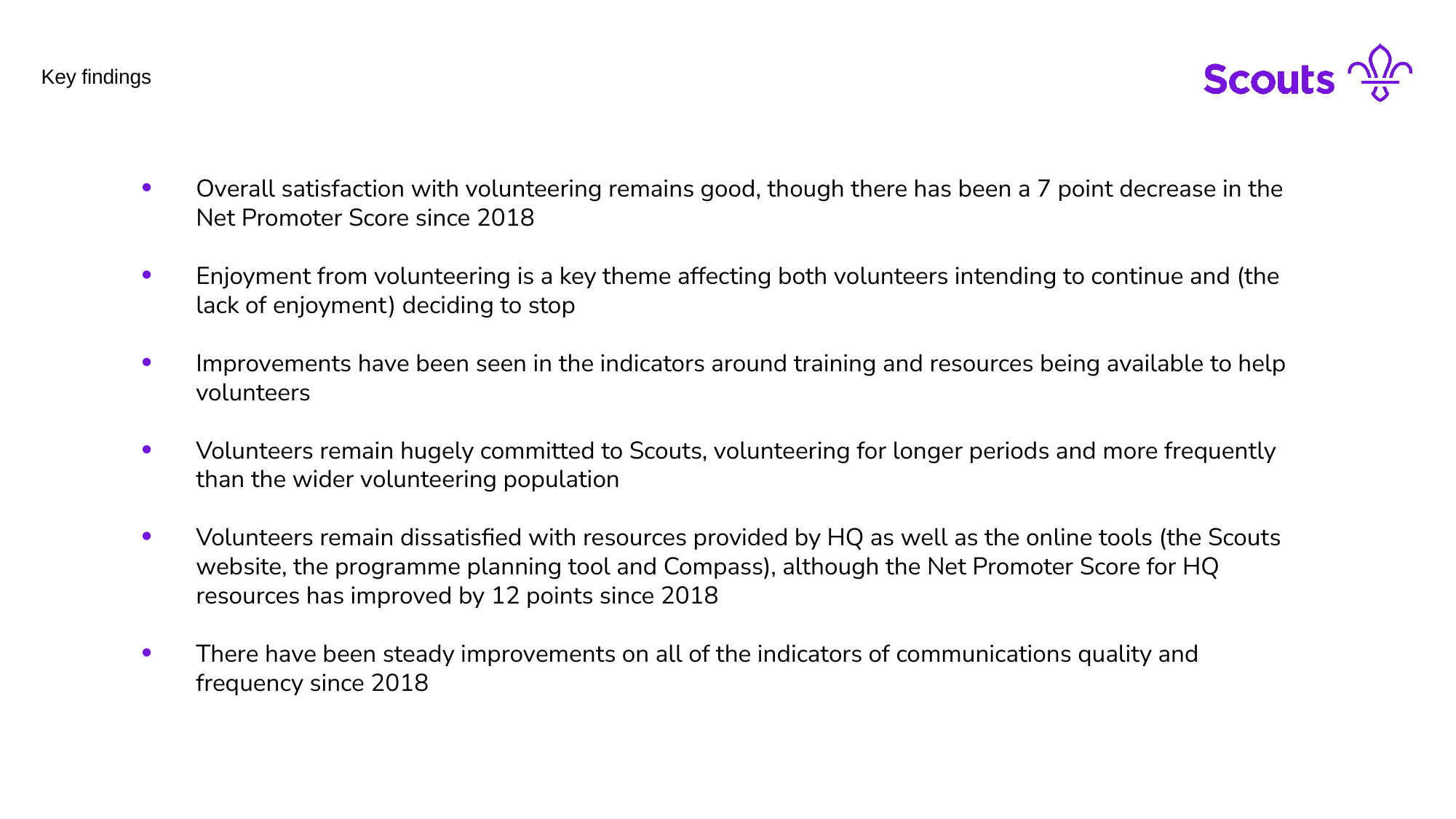

Key findings
Overall satisfaction with volunteering remains good, though there has been a 7 point decrease in the Net Promoter Score since 2018

Enjoyment from volunteering is a key theme affecting both volunteers intending to continue and (the lack of enjoyment) deciding to stop

Improvements have been seen in the indicators around training and resources being available to help volunteers

Volunteers remain hugely committed to Scouts, volunteering for longer periods and more frequently than the wider volunteering population

Volunteers remain dissatisfied with resources provided by HQ as well as the online tools (the Scouts website, the programme planning tool and Compass), although the Net Promoter Score for HQ resources has improved by 12 points since 2018

There have been steady improvements on all of the indicators of communications quality and frequency since 2018